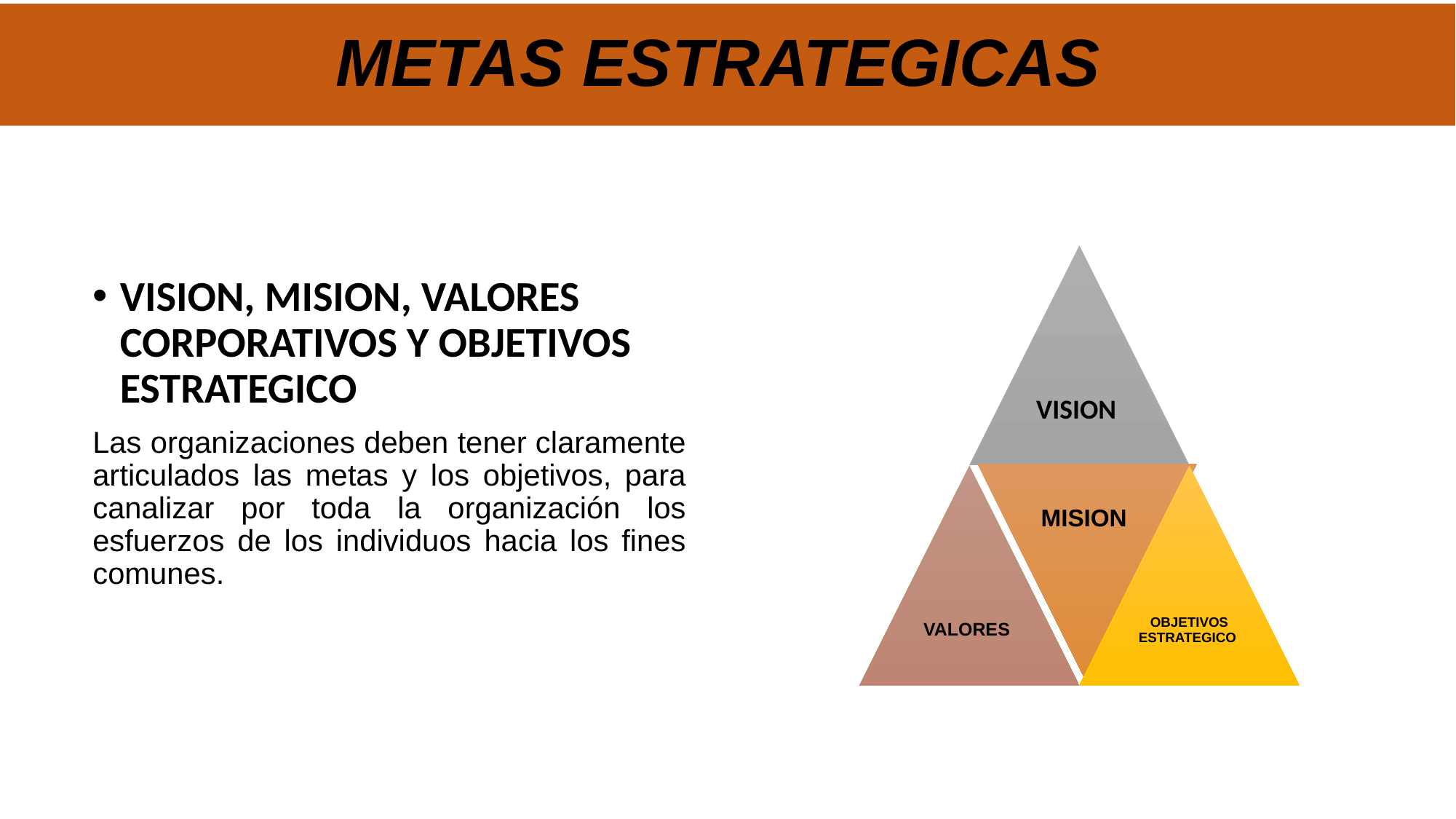

# METAS ESTRATEGICAS
VISION
VALORES
MISION
OBJETIVOS ESTRATEGICO
VISION, MISION, VALORES CORPORATIVOS Y OBJETIVOS ESTRATEGICO
Las organizaciones deben tener claramente articulados las metas y los objetivos, para canalizar por toda la organización los esfuerzos de los individuos hacia los fines comunes.